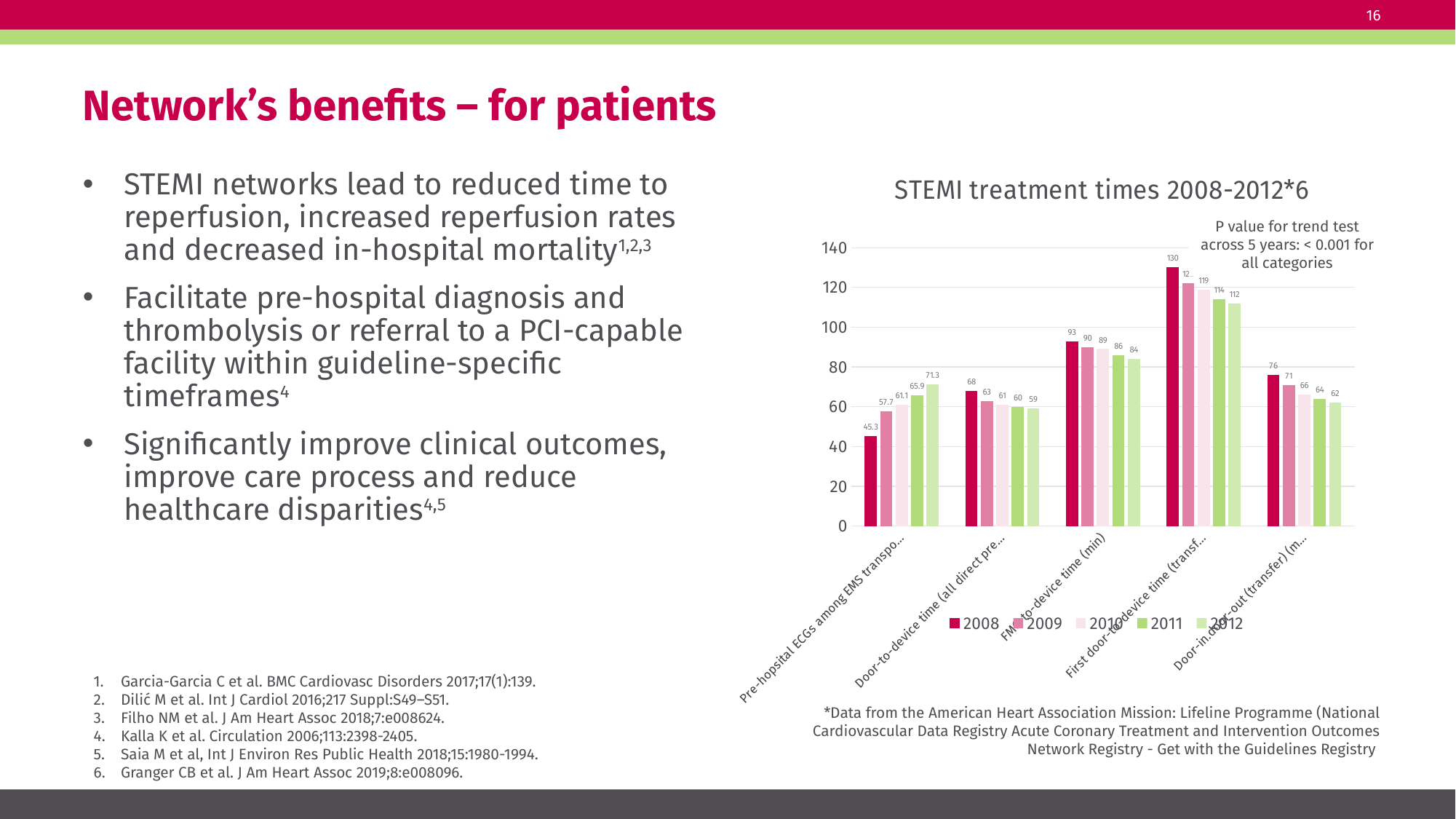

16
# Network’s benefits – for patients

### Chart: STEMI treatment times 2008-2012*6

| Category | 2008 | 2009 | 2010 | 2011 | 2012 |
|---|---|---|---|---|---|
| Pre-hopsital ECGs among EMS transport to PCI centres (%) | 45.3 | 57.7 | 61.1 | 65.9 | 71.3 |
| Door-to-device time (all direct presenters) (min)  | 68.0 | 63.0 | 61.0 | 60.0 | 59.0 |
| FMC-to-device time (min) | 93.0 | 90.0 | 89.0 | 86.0 | 84.0 |
| First door-to-device time (transfers) (min)  | 130.0 | 122.0 | 119.0 | 114.0 | 112.0 |
| Door-in.door-out (transfer) (min)  | 76.0 | 71.0 | 66.0 | 64.0 | 62.0 |
STEMI networks lead to reduced time to reperfusion, increased reperfusion rates and decreased in-hospital mortality1,2,3
Facilitate pre-hospital diagnosis and thrombolysis or referral to a PCI-capable facility within guideline-specific timeframes4
Significantly improve clinical outcomes, improve care process and reduce healthcare disparities4,5

P value for trend test across 5 years: < 0.001 for all categories
Garcia-Garcia C et al. BMC Cardiovasc Disorders 2017;17(1):139.
Dilić M et al. Int J Cardiol 2016;217 Suppl:S49–S51.
Filho NM et al. J Am Heart Assoc 2018;7:e008624.
Kalla K et al. Circulation 2006;113:2398-2405.
Saia M et al, Int J Environ Res Public Health 2018;15:1980-1994.
Granger CB et al. J Am Heart Assoc 2019;8:e008096.

*Data from the American Heart Association Mission: Lifeline Programme (National Cardiovascular Data Registry Acute Coronary Treatment and Intervention Outcomes Network Registry - Get with the Guidelines Registry